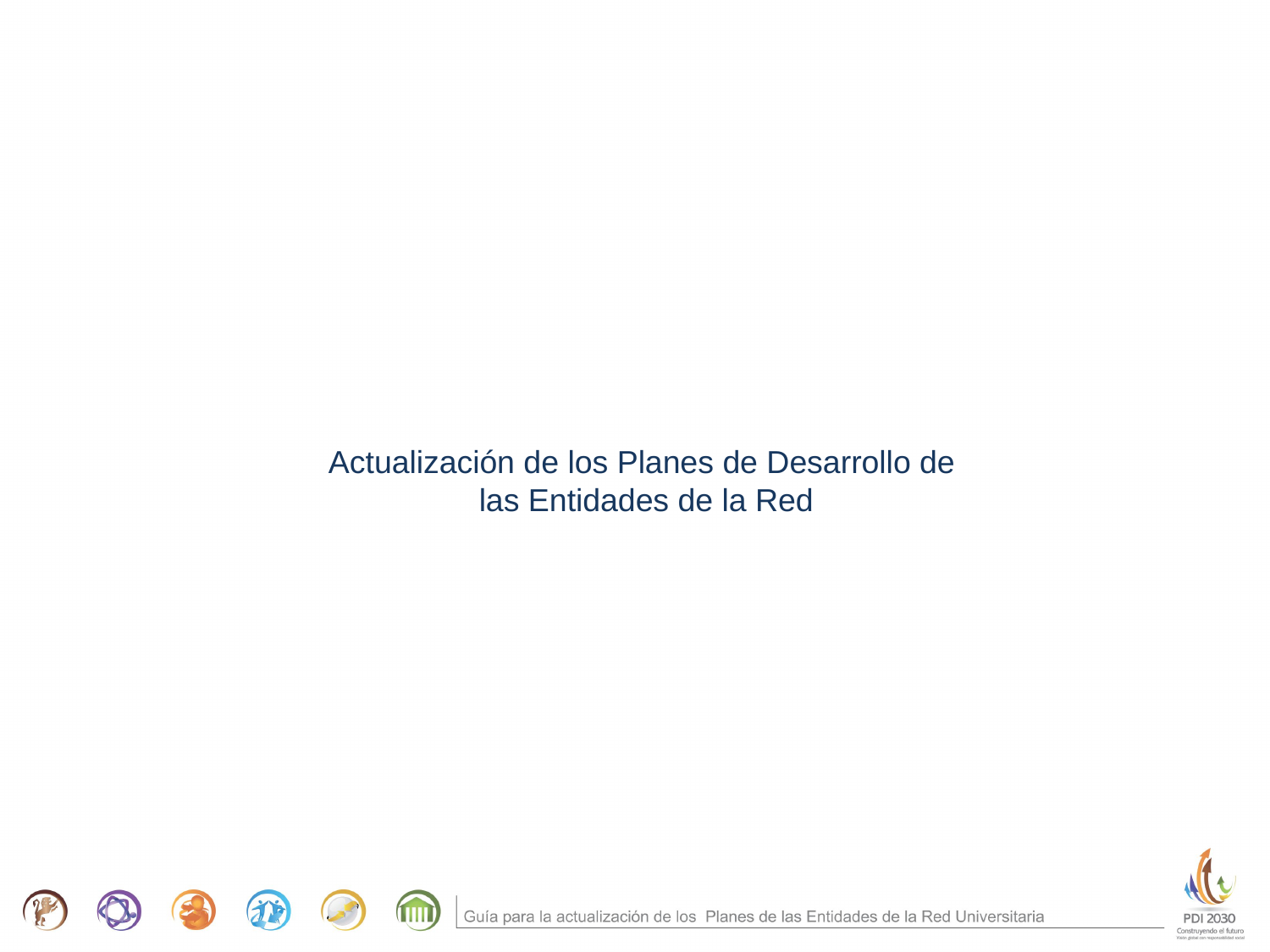

Actualización de los Planes de Desarrollo de
las Entidades de la Red